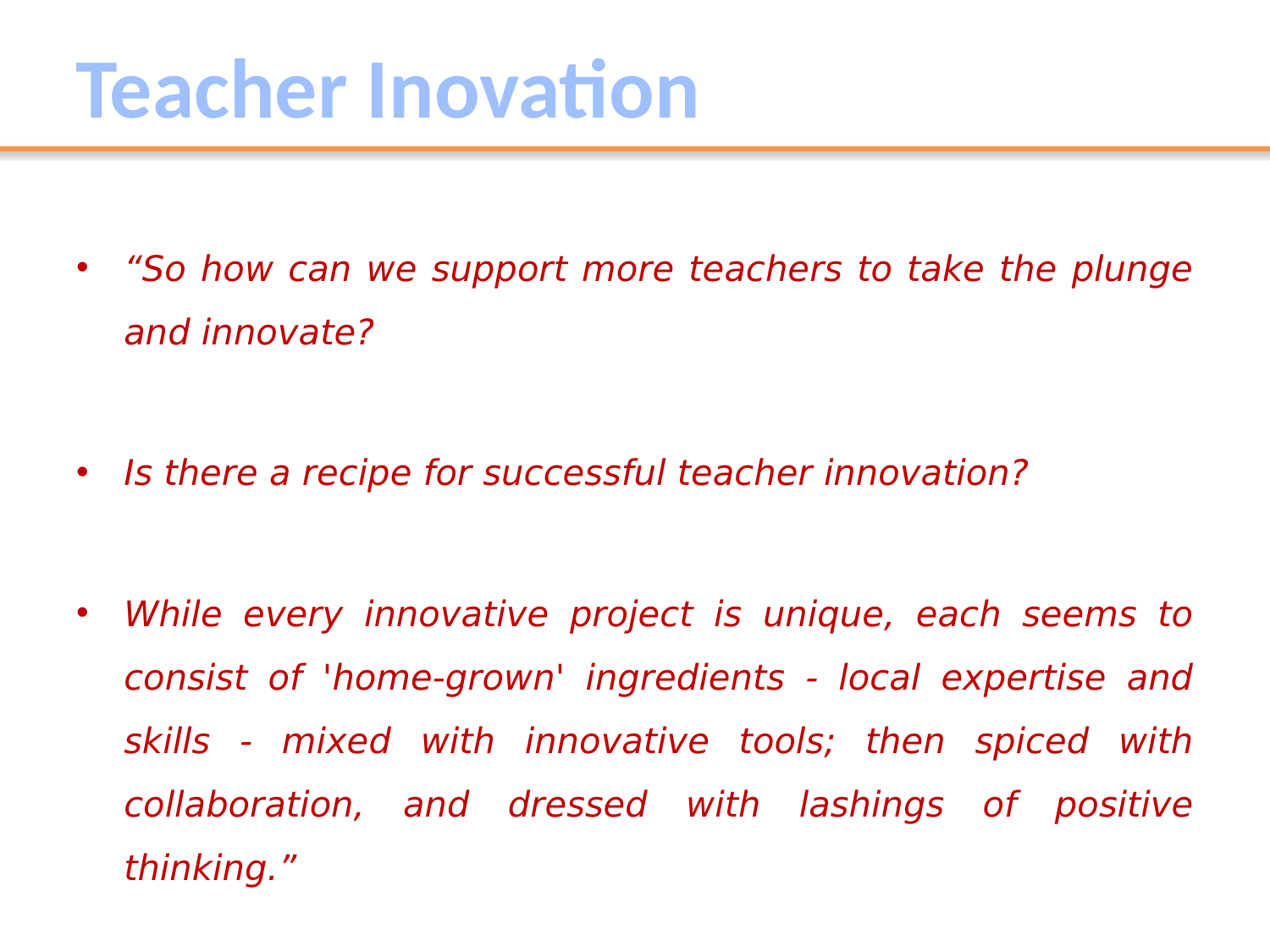

Teacher Inovation
“So how can we support more teachers to take the plunge and innovate?

Is there a recipe for successful teacher innovation?

While every innovative project is unique, each seems to consist of 'home-grown' ingredients - local expertise and skills - mixed with innovative tools; then spiced with collaboration, and dressed with lashings of positive thinking.”